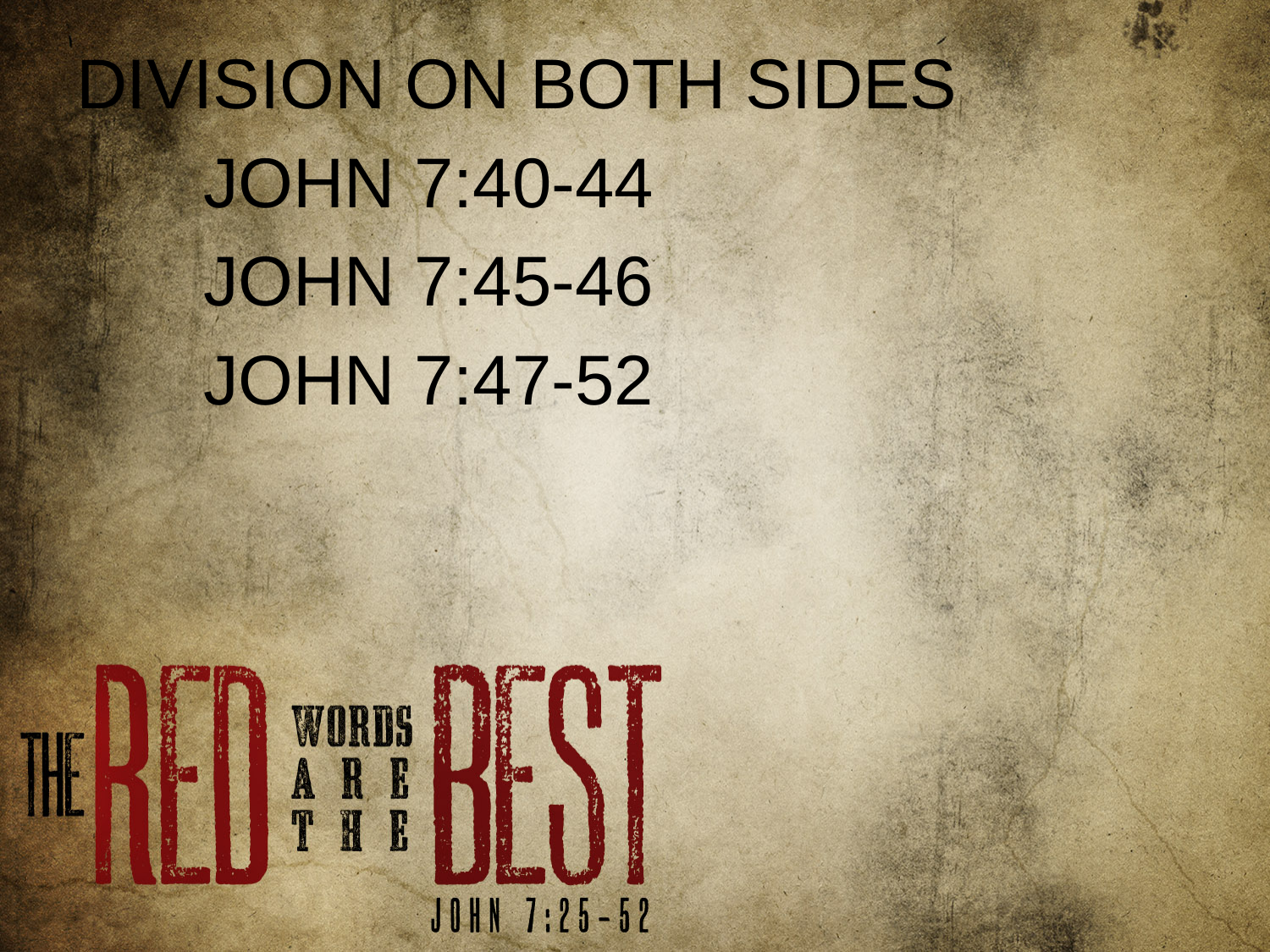

DIVISION ON BOTH SIDES
	JOHN 7:40-44
	JOHN 7:45-46
	JOHN 7:47-52